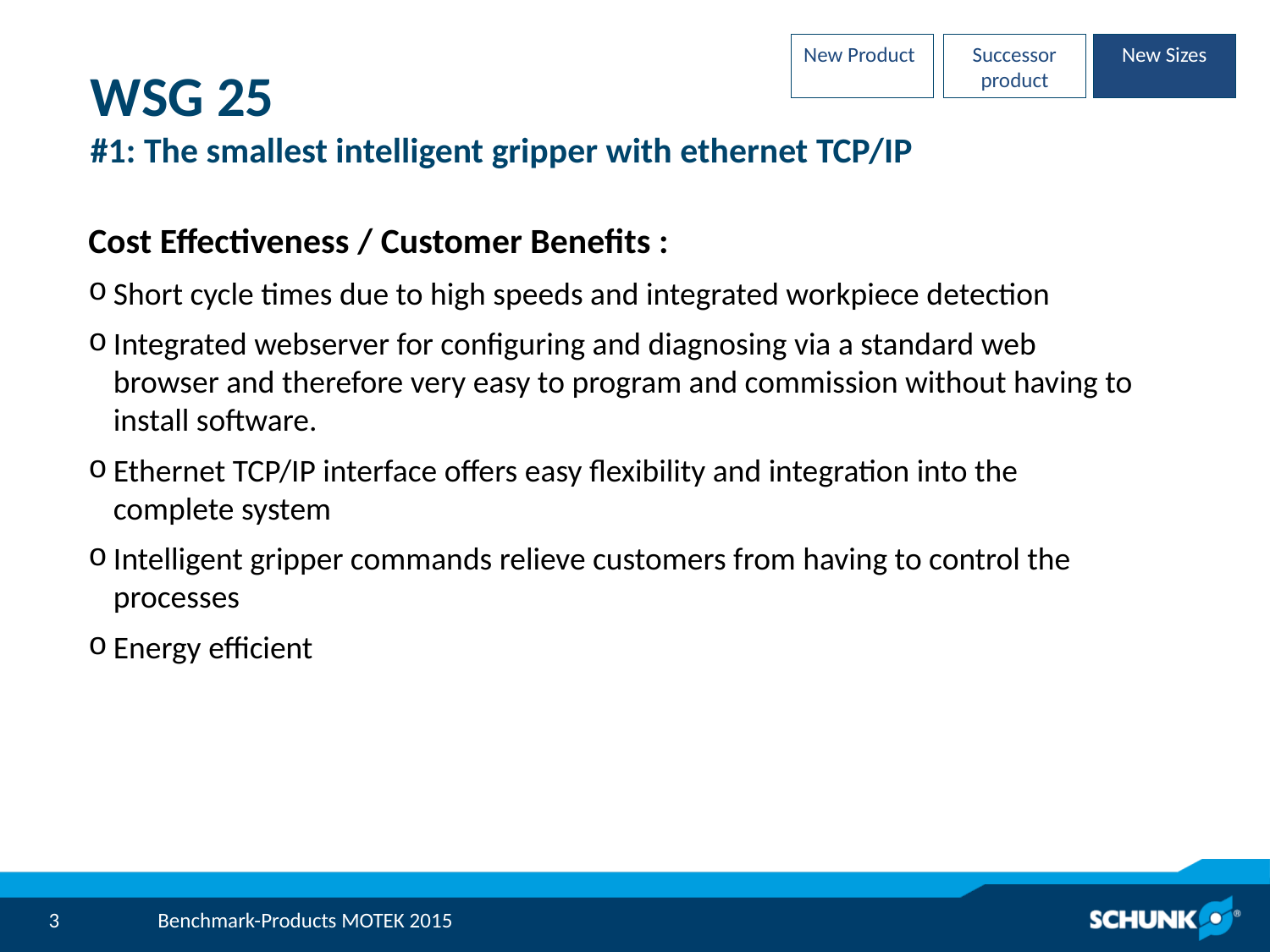

New Product

Successor product
New Sizes

WSG 25
#1: The smallest intelligent gripper with ethernet TCP/IP

Cost Effectiveness / Customer Benefits :
Short cycle times due to high speeds and integrated workpiece detection
Integrated webserver for configuring and diagnosing via a standard web browser and therefore very easy to program and commission without having to install software.
Ethernet TCP/IP interface offers easy flexibility and integration into the complete system
Intelligent gripper commands relieve customers from having to control the processes
Energy efficient
Benchmark-Products MOTEK 2015
3